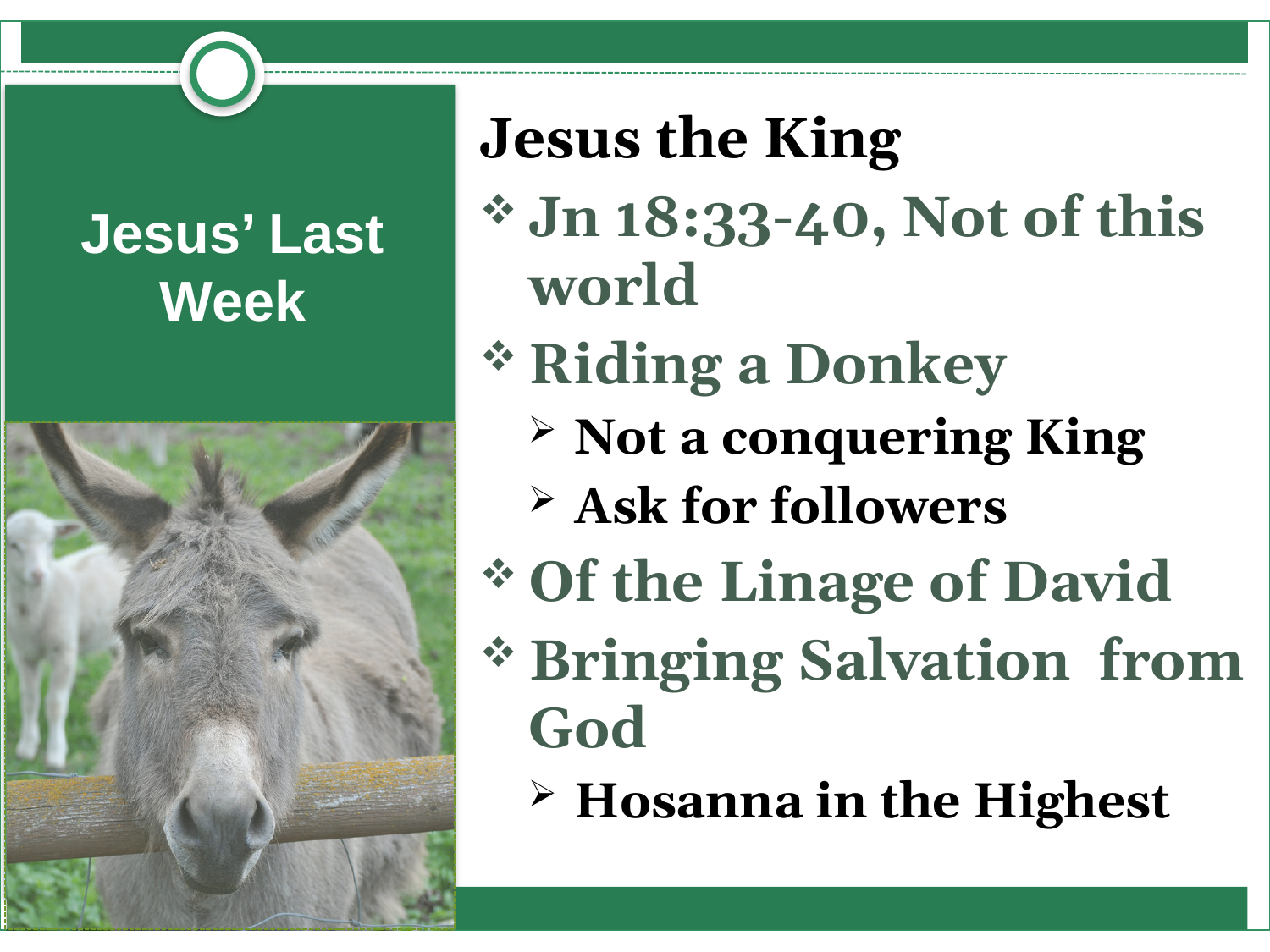

Jesus the King
Jn 18:33-40, Not of this world
Riding a Donkey
Not a conquering King
Ask for followers
Of the Linage of David
Bringing Salvation  from God
Hosanna in the Highest
# Jesus’ Last Week